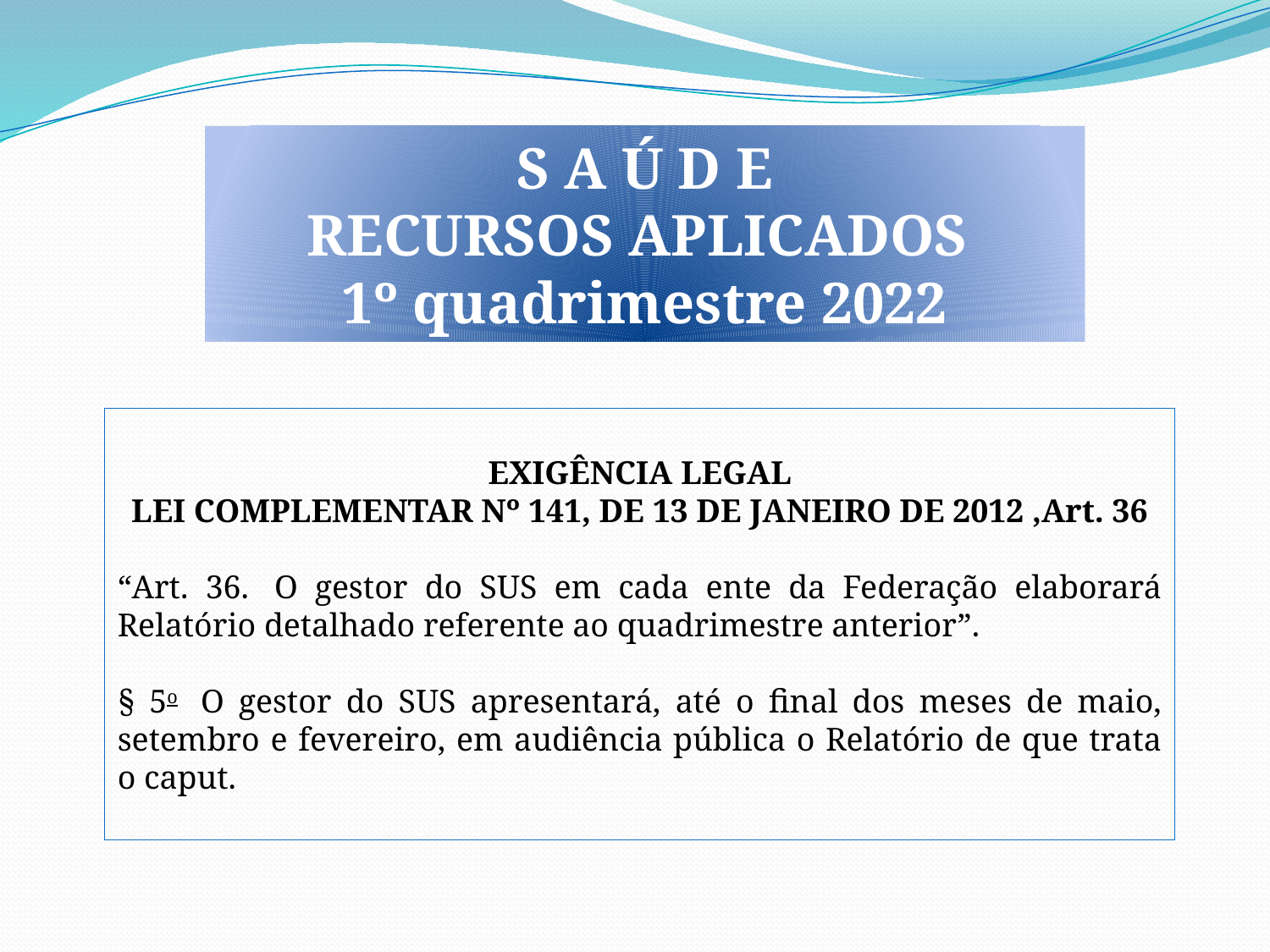

S a ú d e
RECURSOS APLICADOS
1º quadrimestre 2022

exigência legal
LEI COMPLEMENTAR Nº 141, DE 13 DE JANEIRO DE 2012 ,Art. 36

“Art. 36.  O gestor do SUS em cada ente da Federação elaborará Relatório detalhado referente ao quadrimestre anterior”.

§ 5o  O gestor do SUS apresentará, até o final dos meses de maio, setembro e fevereiro, em audiência pública o Relatório de que trata o caput.